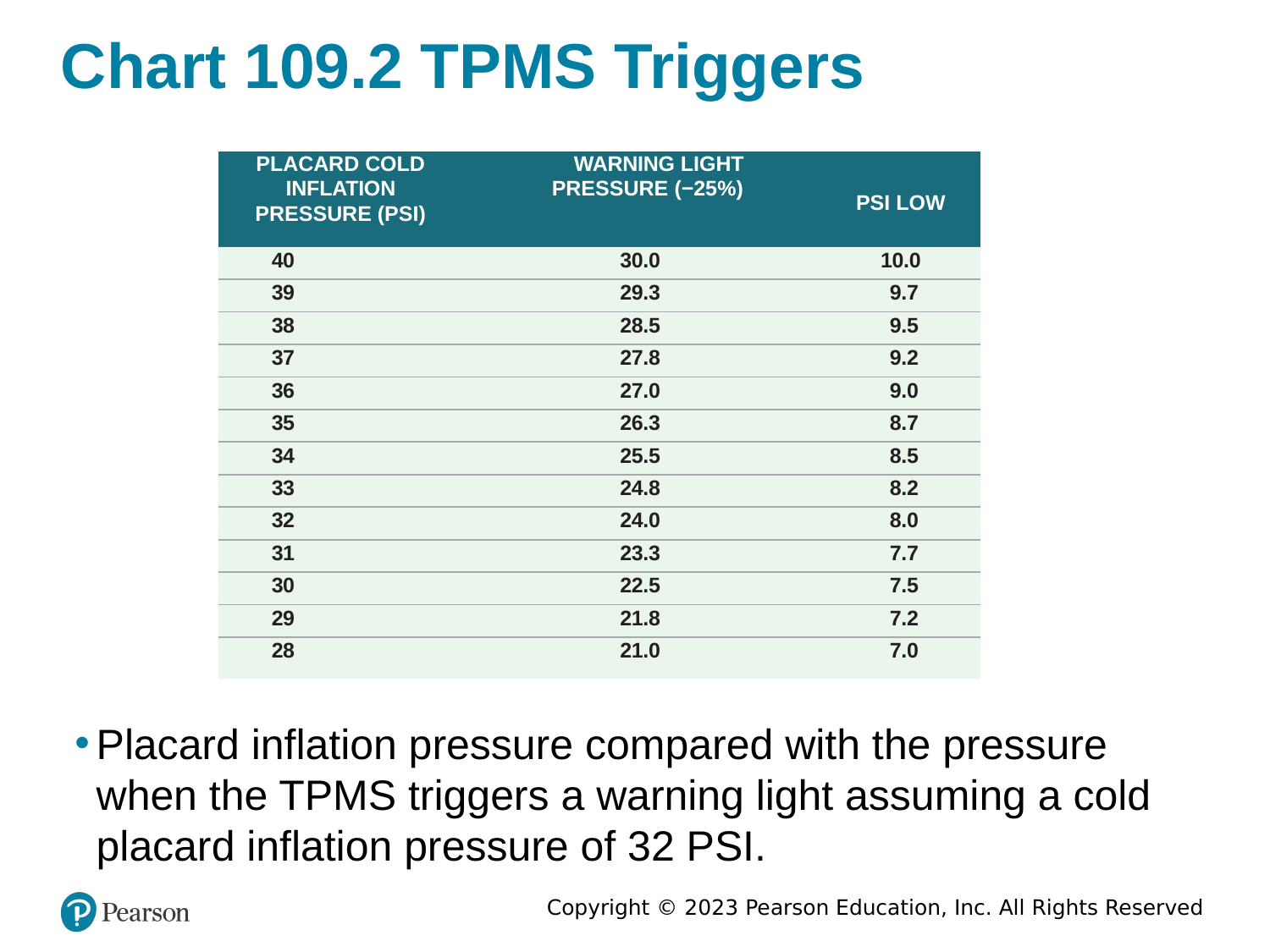

# Chart 109.2 TPMS Triggers
| PLACARD COLD INFLATION PRESSURE (PSI) | WARNING LIGHT PRESSURE (−25%) | PSI LOW |
| --- | --- | --- |
| 40 | 30.0 | 10.0 |
| 39 | 29.3 | 9.7 |
| 38 | 28.5 | 9.5 |
| 37 | 27.8 | 9.2 |
| 36 | 27.0 | 9.0 |
| 35 | 26.3 | 8.7 |
| 34 | 25.5 | 8.5 |
| 33 | 24.8 | 8.2 |
| 32 | 24.0 | 8.0 |
| 31 | 23.3 | 7.7 |
| 30 | 22.5 | 7.5 |
| 29 | 21.8 | 7.2 |
| 28 | 21.0 | 7.0 |
Placard inflation pressure compared with the pressure when the TPMS triggers a warning light assuming a cold placard inflation pressure of 32 PSI.